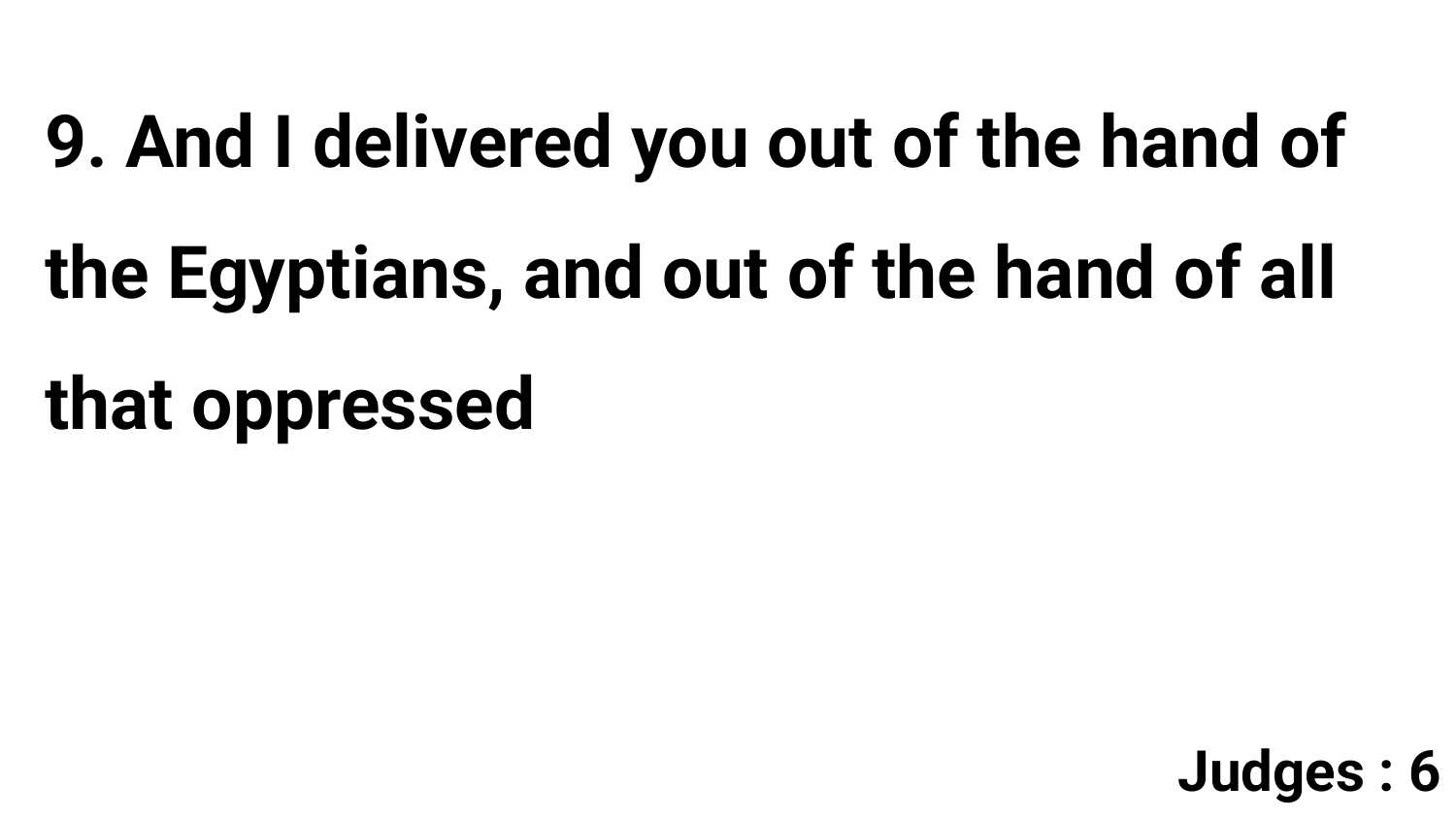

9. And I delivered you out of the hand of the Egyptians, and out of the hand of all that oppressed
Judges : 6